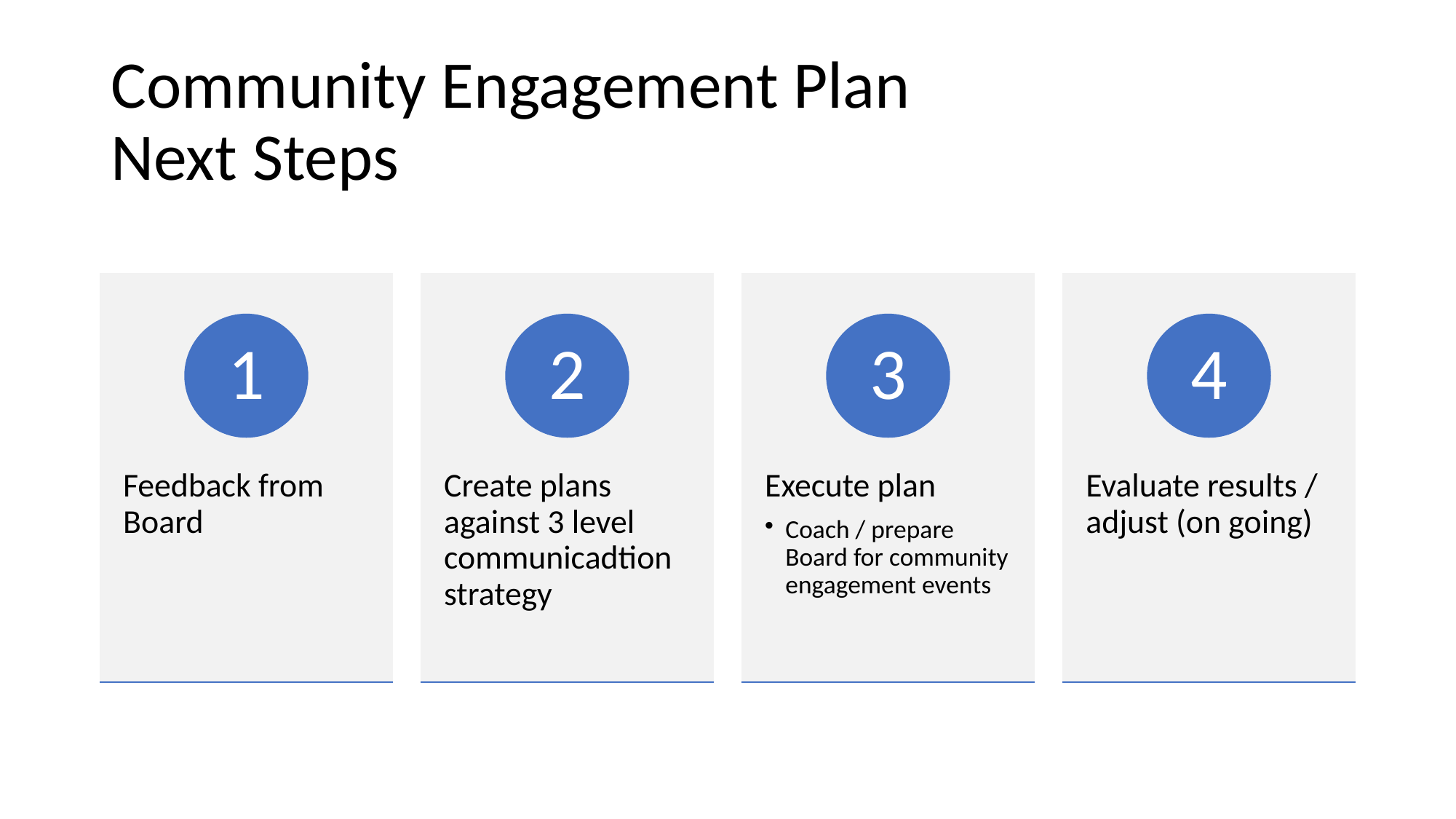

# Community Engagement Plan Next Steps
Feedback from Board
1
Create plans against 3 level communicadtion strategy
2
Execute plan
Coach / prepare Board for community engagement events
3
Evaluate results / adjust (on going)
4